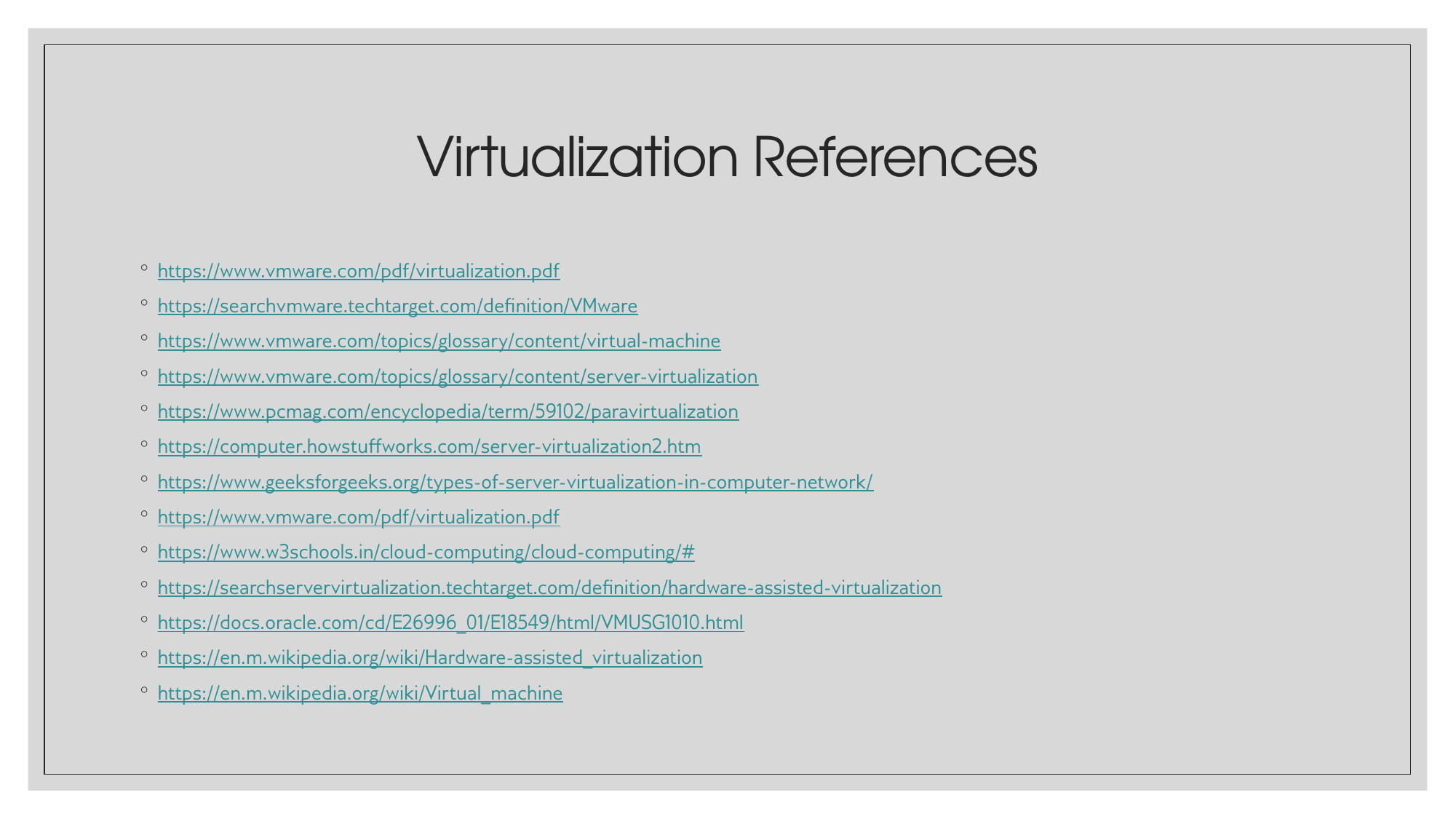

# Virtualization References
https://www.vmware.com/pdf/virtualization.pdf
https://searchvmware.techtarget.com/definition/VMware
https://www.vmware.com/topics/glossary/content/virtual-machine
https://www.vmware.com/topics/glossary/content/server-virtualization
https://www.pcmag.com/encyclopedia/term/59102/paravirtualization
https://computer.howstuffworks.com/server-virtualization2.htm
https://www.geeksforgeeks.org/types-of-server-virtualization-in-computer-network/
https://www.vmware.com/pdf/virtualization.pdf
https://www.w3schools.in/cloud-computing/cloud-computing/#
https://searchservervirtualization.techtarget.com/definition/hardware-assisted-virtualization
https://docs.oracle.com/cd/E26996_01/E18549/html/VMUSG1010.html
https://en.m.wikipedia.org/wiki/Hardware-assisted_virtualization
https://en.m.wikipedia.org/wiki/Virtual_machine